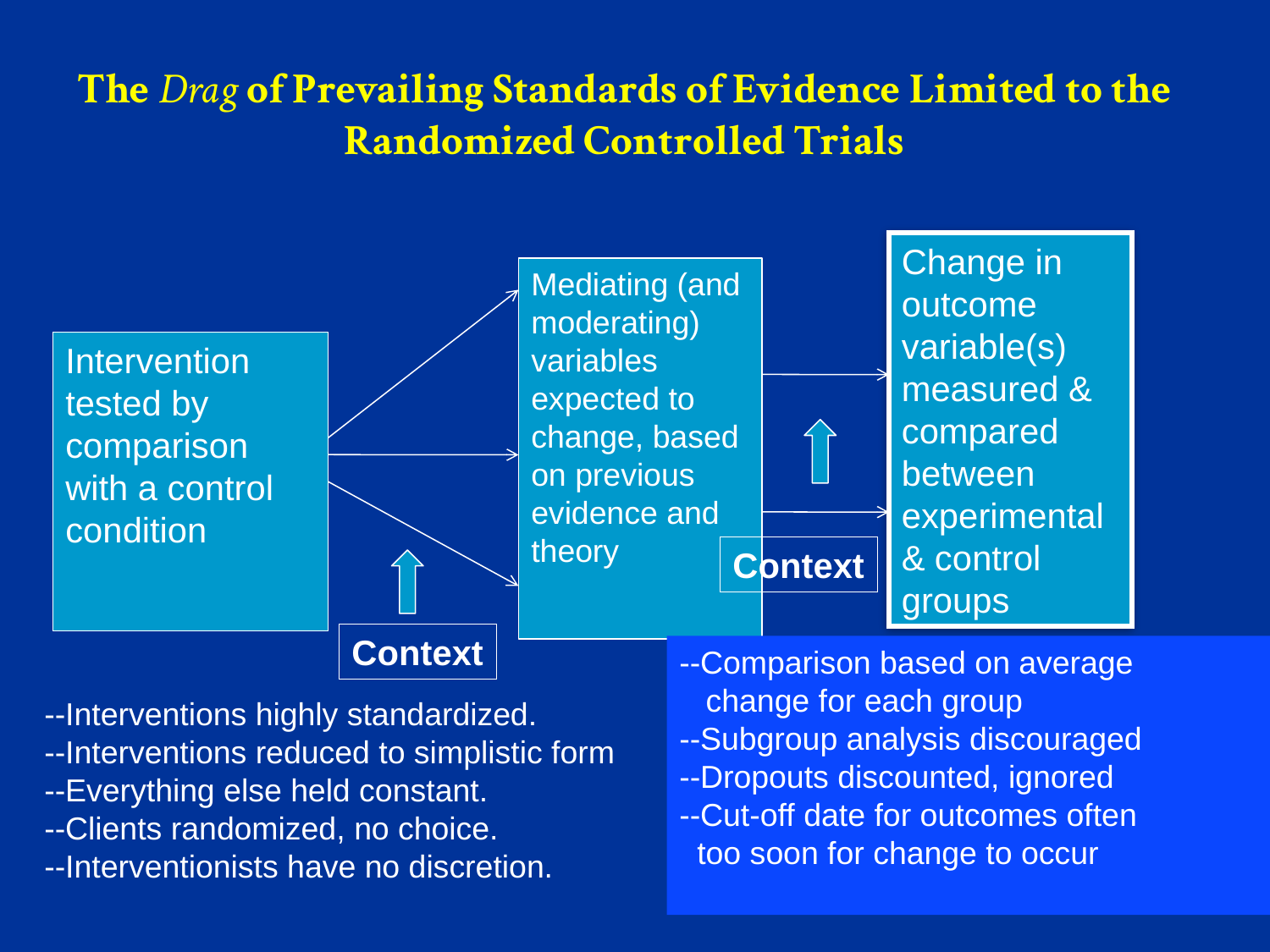

# The Drag of Prevailing Standards of Evidence Limited to the Randomized Controlled Trials
Change in outcome variable(s) measured & compared between experimental & control groups
Mediating (and moderating) variables expected to change, based on previous evidence and theory
Intervention
tested by comparison with a control condition

Context

Context
--Comparison based on average
   change for each group
--Subgroup analysis discouraged
--Dropouts discounted, ignored
--Cut-off date for outcomes often
  too soon for change to occur

--Interventions highly standardized.
--Interventions reduced to simplistic form
--Everything else held constant.
--Clients randomized, no choice.
--Interventionists have no discretion.